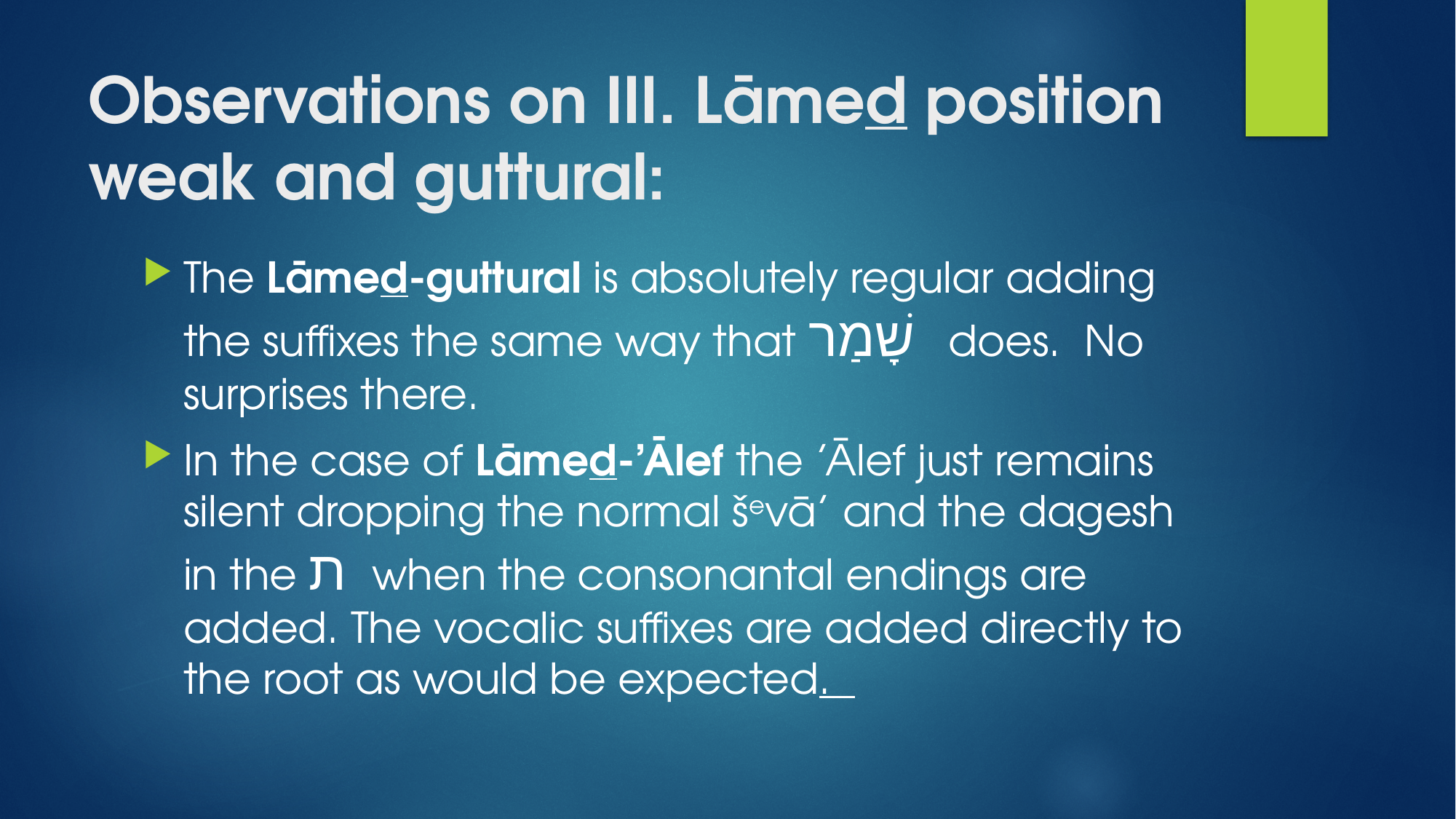

# Observations on III. Lāmed position weak and guttural:
The Lāmed-guttural is absolutely regular adding the suffixes the same way that שָׁמַר   does.  No surprises there.
In the case of Lāmed-’Ālef the ’Ālef just remains silent dropping the normal ševā’ and the dagesh in the ת  when the consonantal endings are added. The vocalic suffixes are added directly to the root as would be expected.